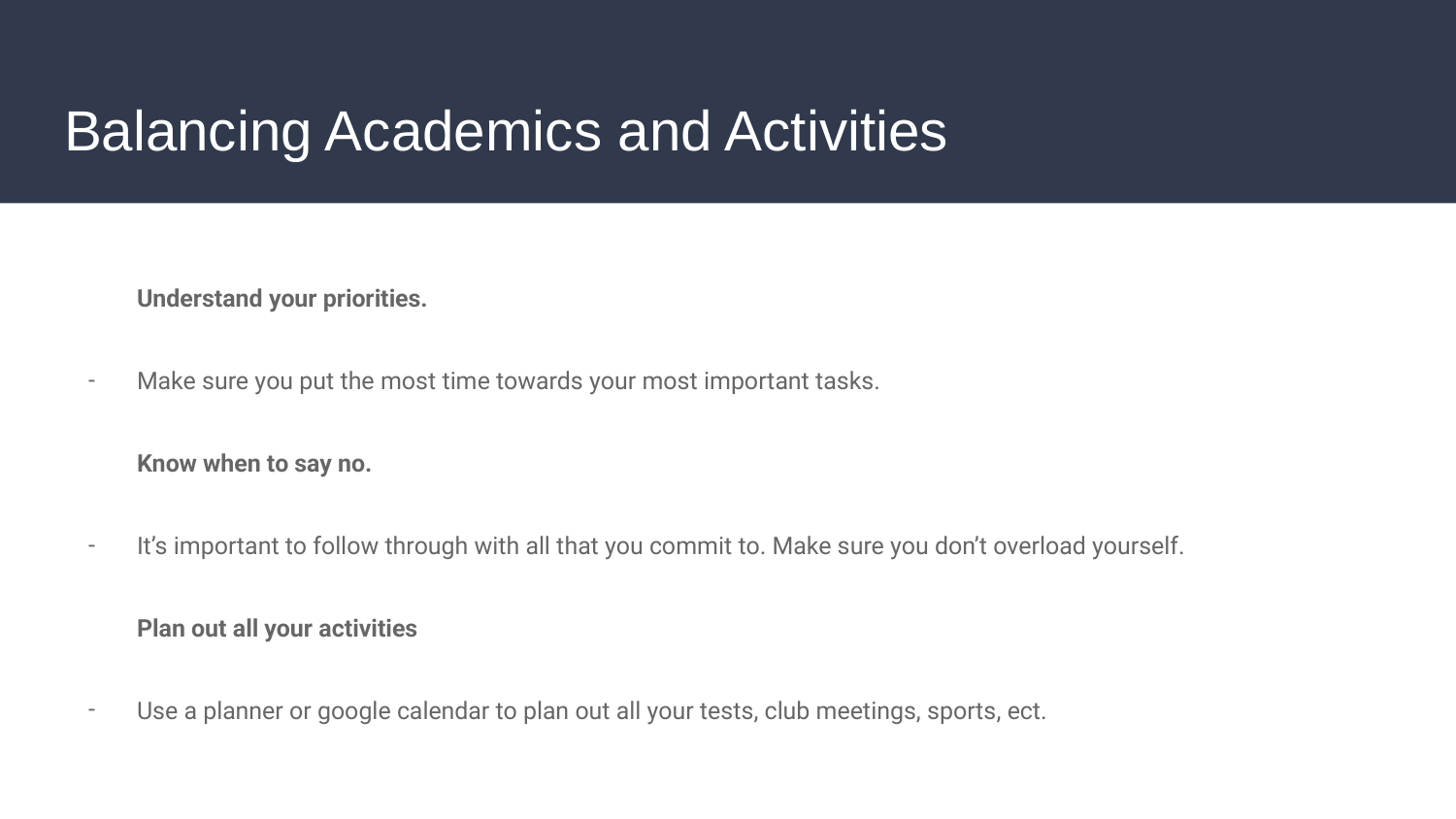

# Balancing Academics and Activities
Understand your priorities.
Make sure you put the most time towards your most important tasks.
Know when to say no.
It’s important to follow through with all that you commit to. Make sure you don’t overload yourself.
Plan out all your activities
Use a planner or google calendar to plan out all your tests, club meetings, sports, ect.